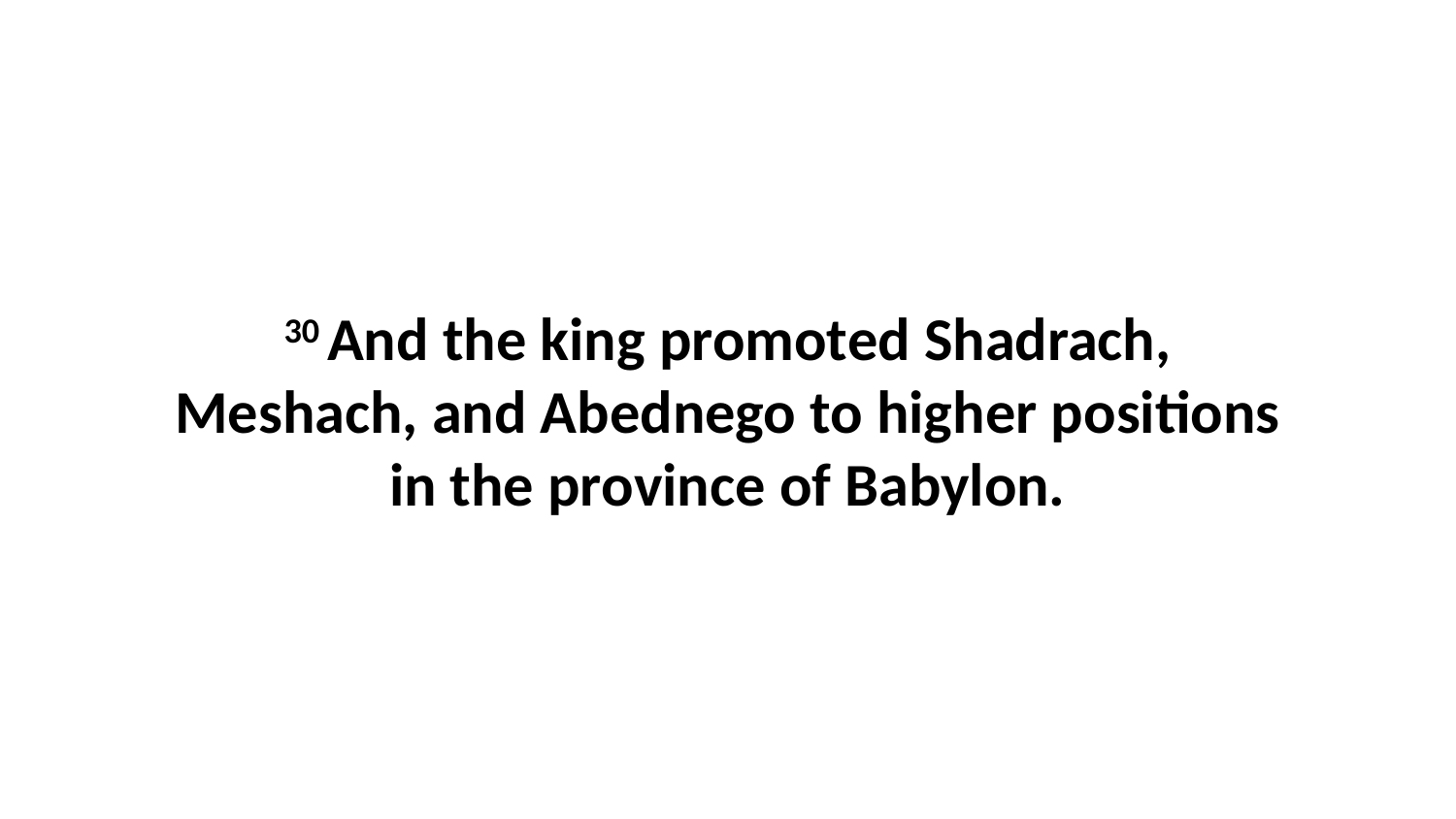

30 And the king promoted Shadrach, Meshach, and Abednego to higher positions in the province of Babylon.